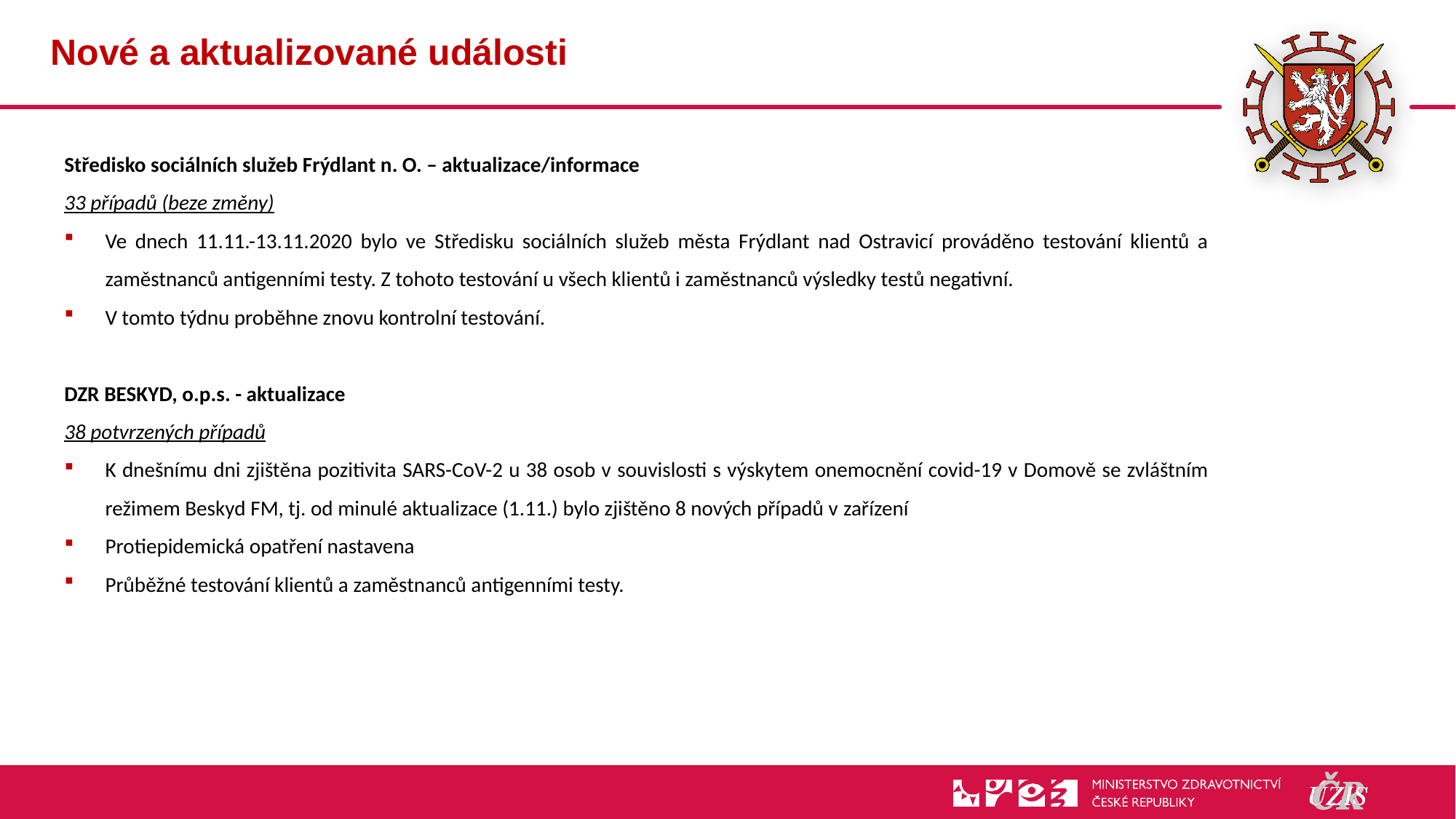

# Nové a aktualizované události
Středisko sociálních služeb Frýdlant n. O. – aktualizace/informace
33 případů (beze změny)
Ve dnech 11.11.-13.11.2020 bylo ve Středisku sociálních služeb města Frýdlant nad Ostravicí prováděno testování klientů a zaměstnanců antigenními testy. Z tohoto testování u všech klientů i zaměstnanců výsledky testů negativní.
V tomto týdnu proběhne znovu kontrolní testování.

DZR BESKYD, o.p.s. - aktualizace
38 potvrzených případů
K dnešnímu dni zjištěna pozitivita SARS-CoV-2 u 38 osob v souvislosti s výskytem onemocnění covid-19 v Domově se zvláštním režimem Beskyd FM, tj. od minulé aktualizace (1.11.) bylo zjištěno 8 nových případů v zařízení
Protiepidemická opatření nastavena
Průběžné testování klientů a zaměstnanců antigenními testy.